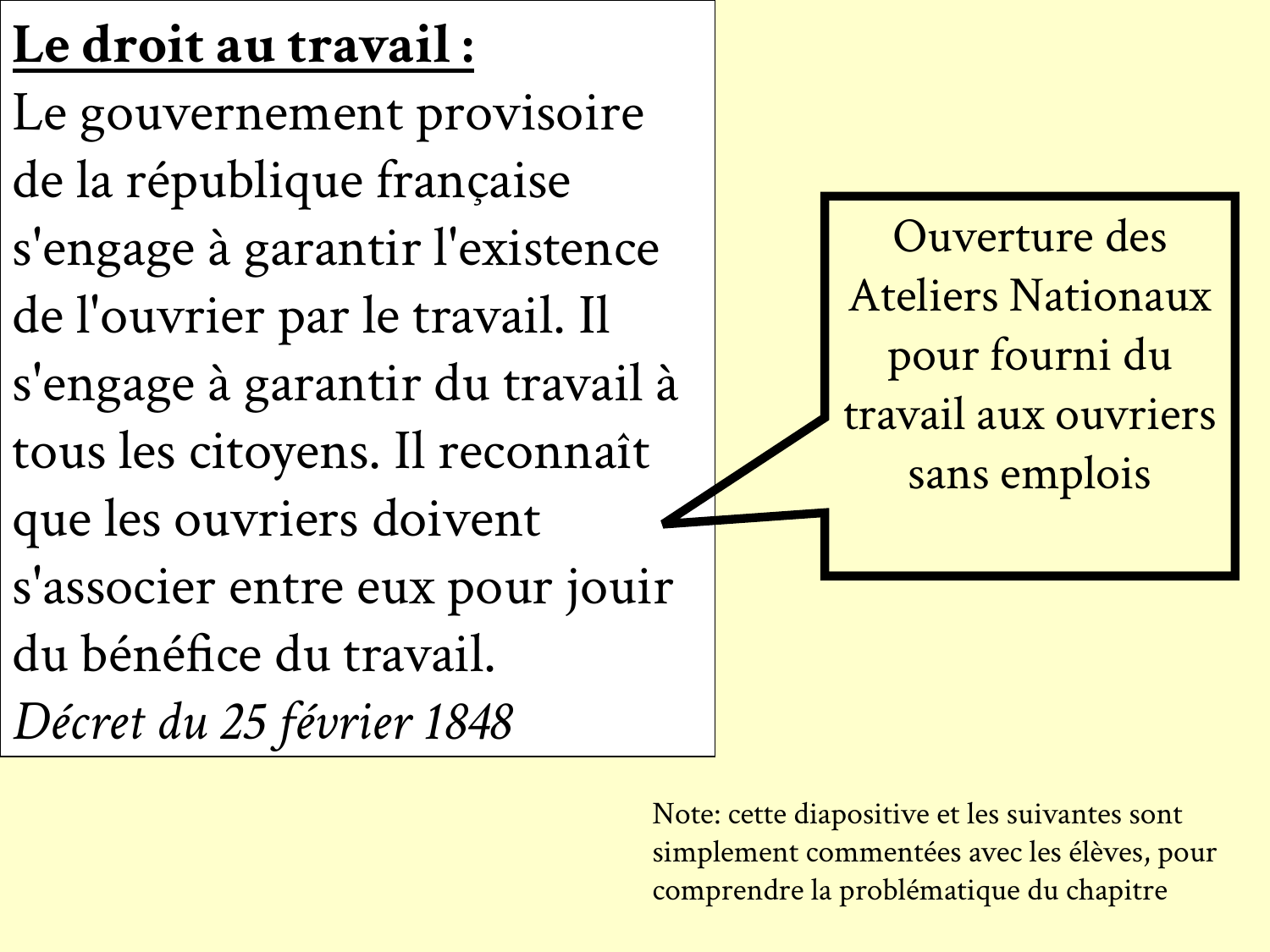

Le droit au travail :
Le gouvernement provisoire de la république française s'engage à garantir l'existence de l'ouvrier par le travail. Il s'engage à garantir du travail à tous les citoyens. Il reconnaît que les ouvriers doivent s'associer entre eux pour jouir du bénéfice du travail.
Décret du 25 février 1848
Ouverture des Ateliers Nationaux pour fourni du travail aux ouvriers sans emplois
Note: cette diapositive et les suivantes sont simplement commentées avec les élèves, pour comprendre la problématique du chapitre